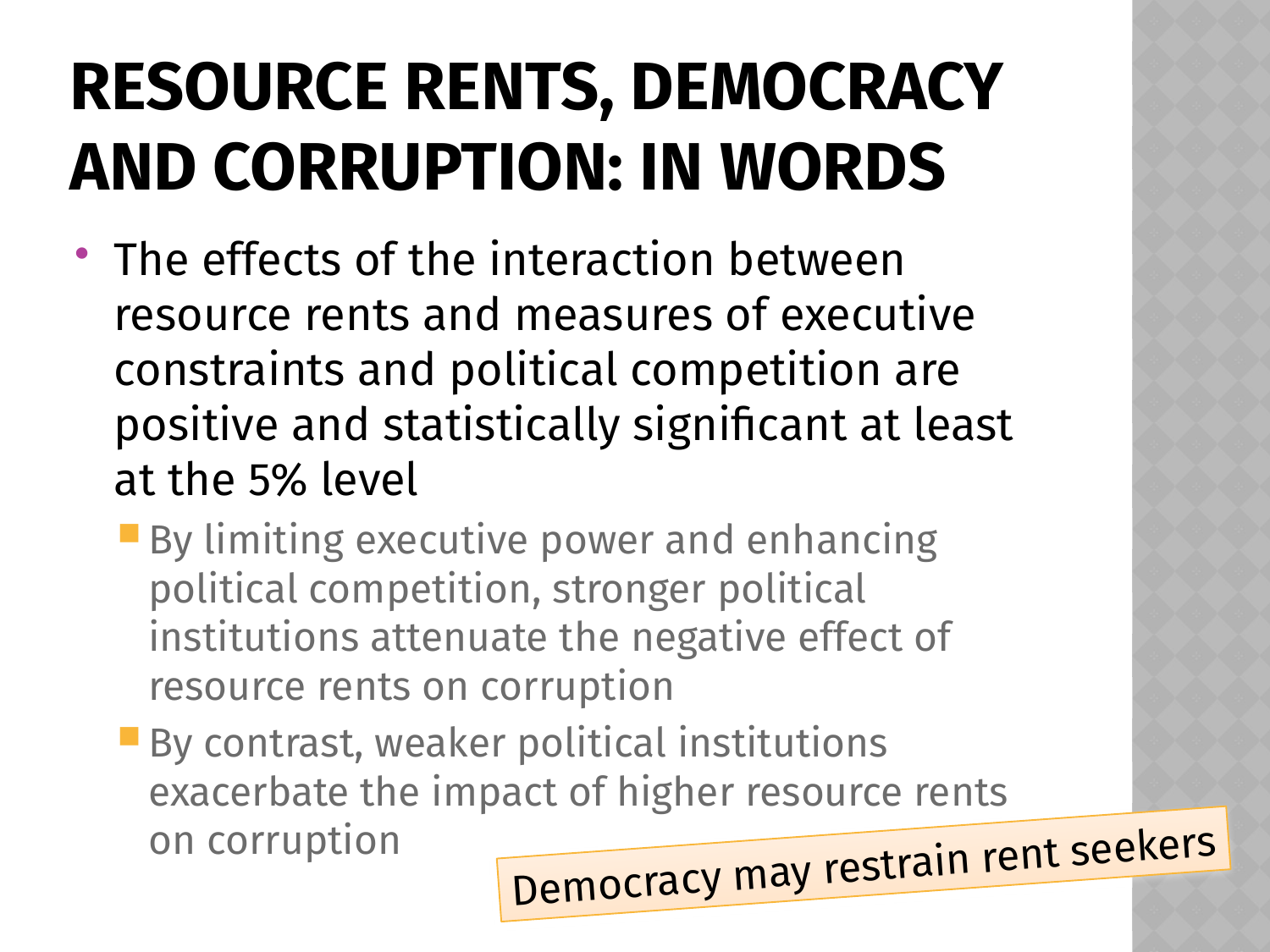

# Resource Rents, Democracy and Corruption: in words
The effects of the interaction between resource rents and measures of executive constraints and political competition are positive and statistically significant at least at the 5% level
By limiting executive power and enhancing political competition, stronger political institutions attenuate the negative effect of resource rents on corruption
By contrast, weaker political institutions exacerbate the impact of higher resource rents on corruption
Democracy may restrain rent seekers